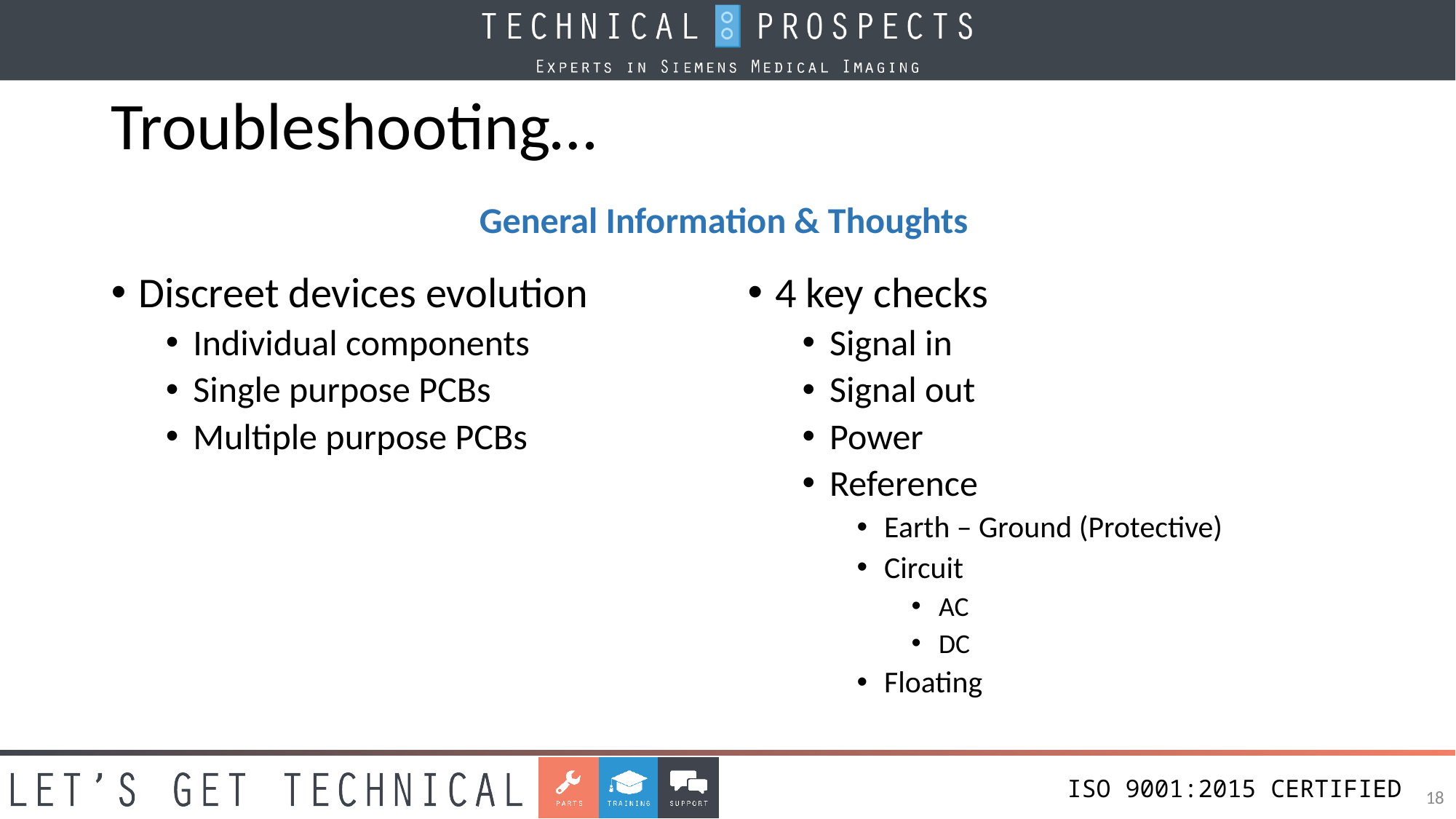

# Troubleshooting…
General Information & Thoughts
Discreet devices evolution
Individual components
Single purpose PCBs
Multiple purpose PCBs
4 key checks
Signal in
Signal out
Power
Reference
Earth – Ground (Protective)
Circuit
AC
DC
Floating
18